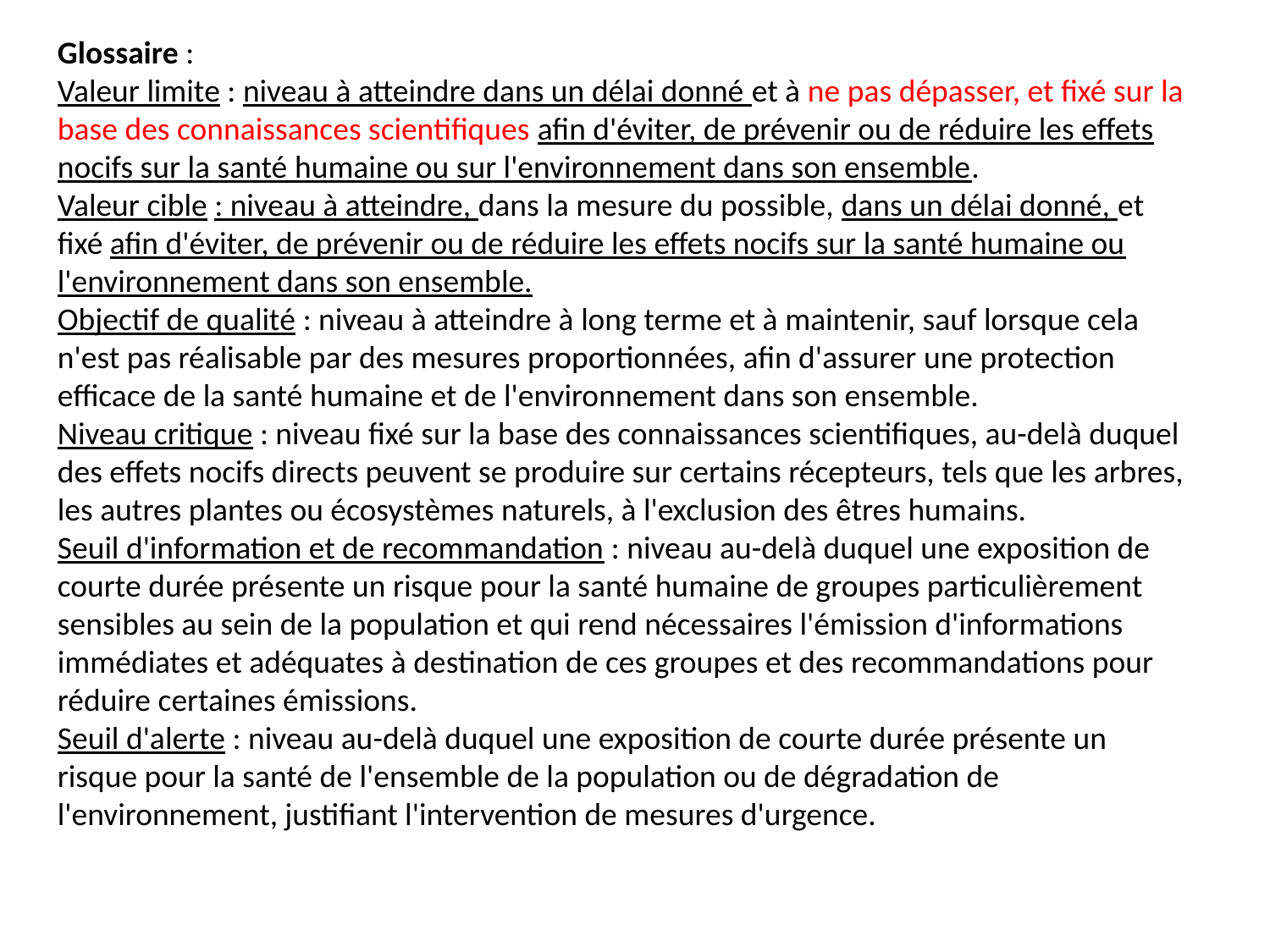

Glossaire :
Valeur limite : niveau à atteindre dans un délai donné et à ne pas dépasser, et fixé sur la base des connaissances scientifiques afin d'éviter, de prévenir ou de réduire les effets nocifs sur la santé humaine ou sur l'environnement dans son ensemble.
Valeur cible : niveau à atteindre, dans la mesure du possible, dans un délai donné, et fixé afin d'éviter, de prévenir ou de réduire les effets nocifs sur la santé humaine ou l'environnement dans son ensemble.
Objectif de qualité : niveau à atteindre à long terme et à maintenir, sauf lorsque cela n'est pas réalisable par des mesures proportionnées, afin d'assurer une protection efficace de la santé humaine et de l'environnement dans son ensemble.
Niveau critique : niveau fixé sur la base des connaissances scientifiques, au-delà duquel des effets nocifs directs peuvent se produire sur certains récepteurs, tels que les arbres, les autres plantes ou écosystèmes naturels, à l'exclusion des êtres humains.
Seuil d'information et de recommandation : niveau au-delà duquel une exposition de courte durée présente un risque pour la santé humaine de groupes particulièrement sensibles au sein de la population et qui rend nécessaires l'émission d'informations immédiates et adéquates à destination de ces groupes et des recommandations pour réduire certaines émissions.
Seuil d'alerte : niveau au-delà duquel une exposition de courte durée présente un risque pour la santé de l'ensemble de la population ou de dégradation de l'environnement, justifiant l'intervention de mesures d'urgence.